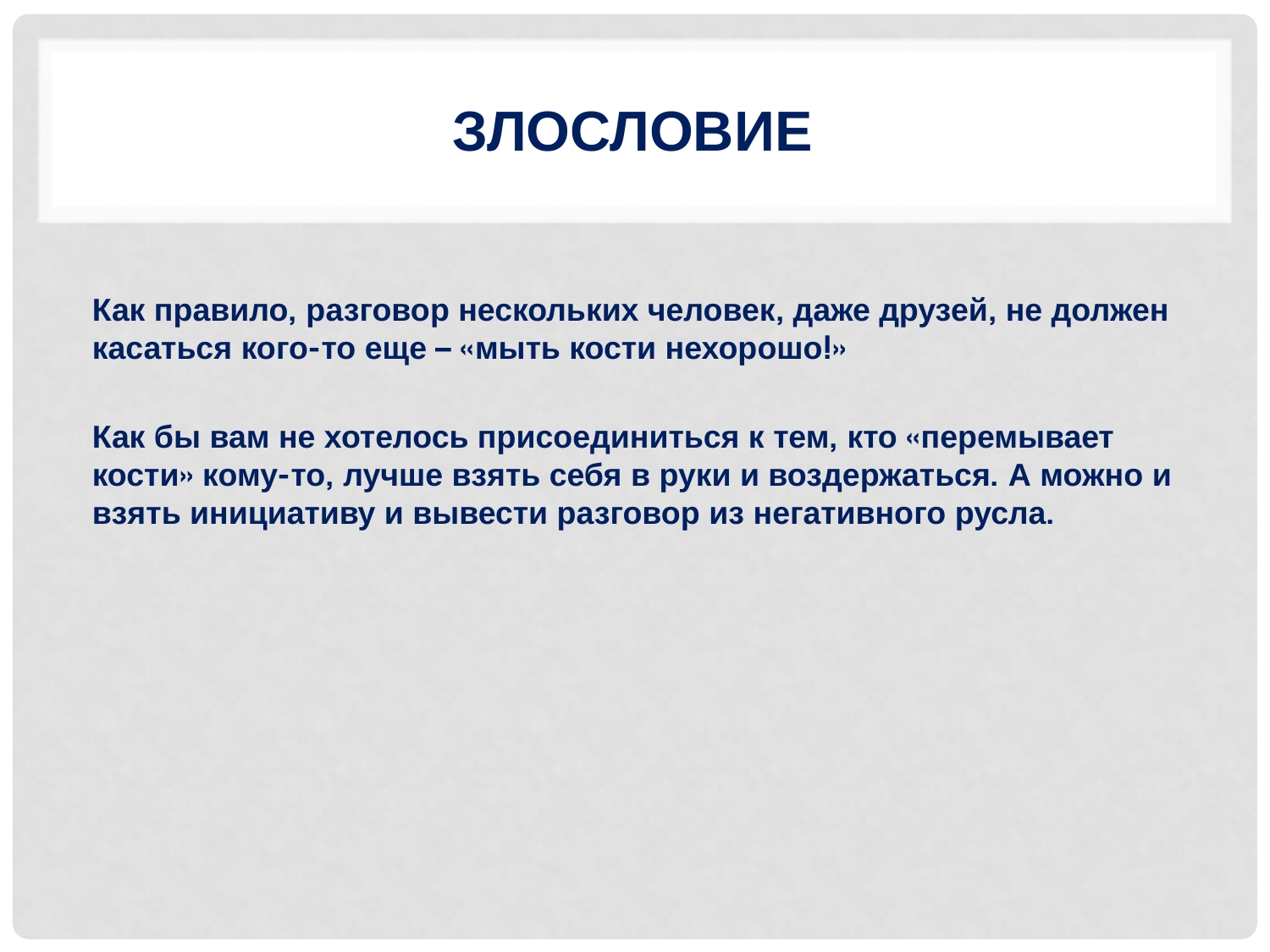

# злословие

Как правило, разговор нескольких человек, даже друзей, не должен касаться кого-то еще – «мыть кости нехорошо!»

Как бы вам не хотелось присоединиться к тем, кто «перемывает кости» кому-то, лучше взять себя в руки и воздержаться. А можно и взять инициативу и вывести разговор из негативного русла.